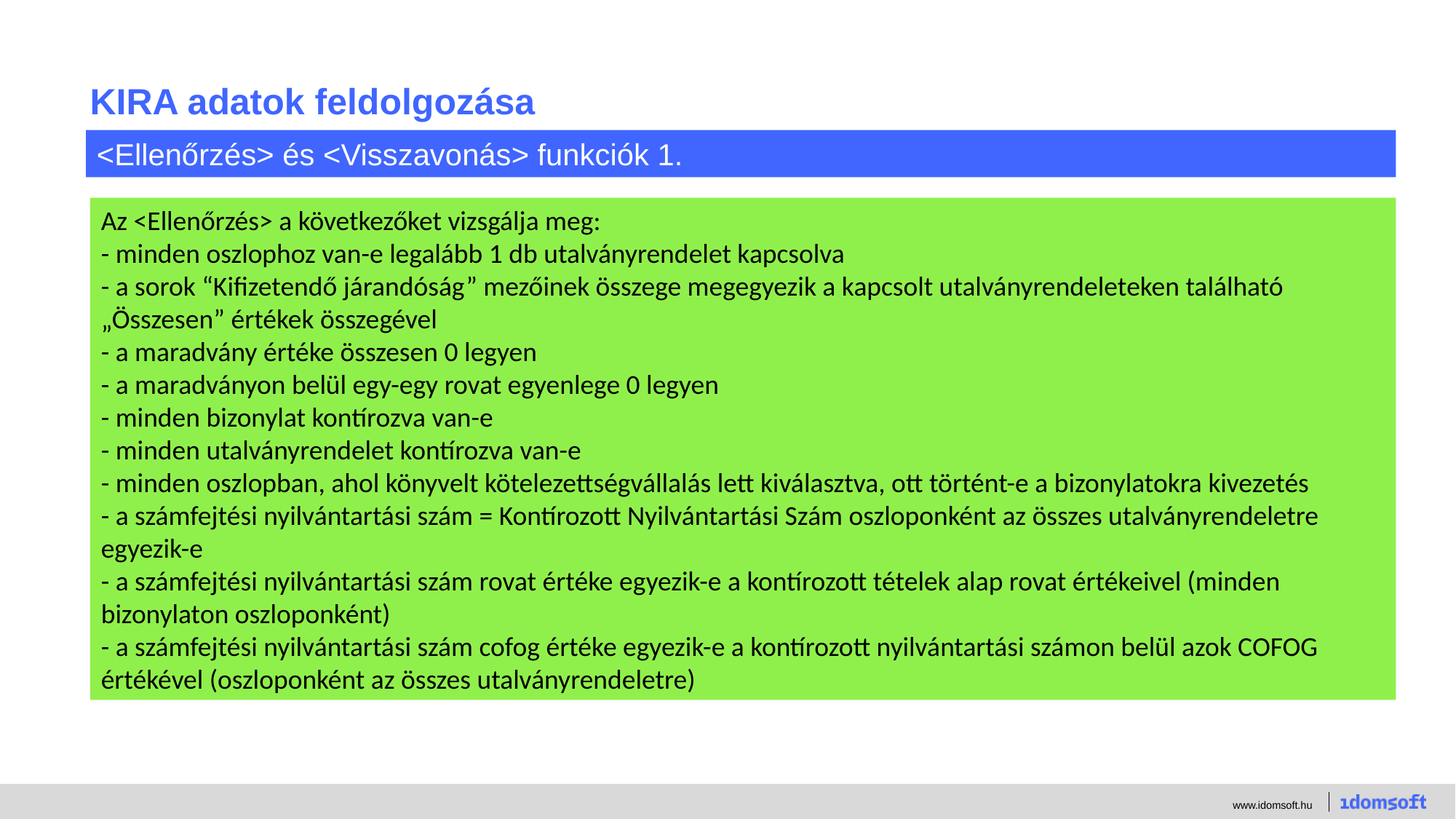

KIRA adatok feldolgozása
<Ellenőrzés> és <Visszavonás> funkciók 1.
Az <Ellenőrzés> a következőket vizsgálja meg:
- minden oszlophoz van-e legalább 1 db utalványrendelet kapcsolva
- a sorok “Kifizetendő járandóság” mezőinek összege megegyezik a kapcsolt utalványrendeleteken található „Összesen” értékek összegével
- a maradvány értéke összesen 0 legyen
- a maradványon belül egy-egy rovat egyenlege 0 legyen
- minden bizonylat kontírozva van-e
- minden utalványrendelet kontírozva van-e
- minden oszlopban, ahol könyvelt kötelezettségvállalás lett kiválasztva, ott történt-e a bizonylatokra kivezetés
- a számfejtési nyilvántartási szám = Kontírozott Nyilvántartási Szám oszloponként az összes utalványrendeletre egyezik-e
- a számfejtési nyilvántartási szám rovat értéke egyezik-e a kontírozott tételek alap rovat értékeivel (minden bizonylaton oszloponként)
- a számfejtési nyilvántartási szám cofog értéke egyezik-e a kontírozott nyilvántartási számon belül azok COFOG értékével (oszloponként az összes utalványrendeletre)